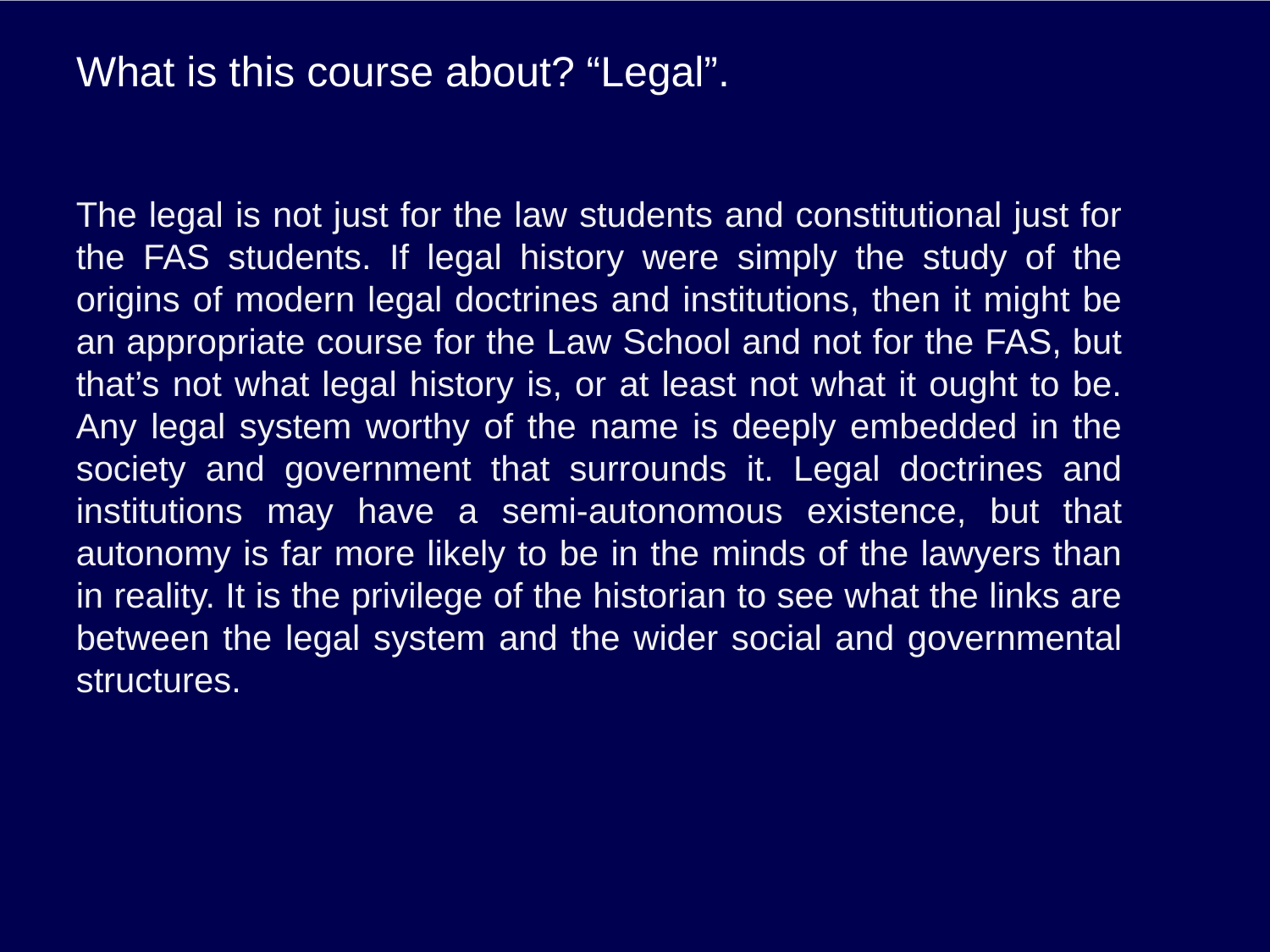

# What is this course about? “Legal”.
The legal is not just for the law students and constitutional just for the FAS students. If legal history were simply the study of the origins of modern legal doctrines and institutions, then it might be an appropriate course for the Law School and not for the FAS, but that’s not what legal history is, or at least not what it ought to be. Any legal system worthy of the name is deeply embedded in the society and government that surrounds it. Legal doctrines and institutions may have a semi-autonomous existence, but that autonomy is far more likely to be in the minds of the lawyers than in reality. It is the privilege of the historian to see what the links are between the legal system and the wider social and governmental structures.